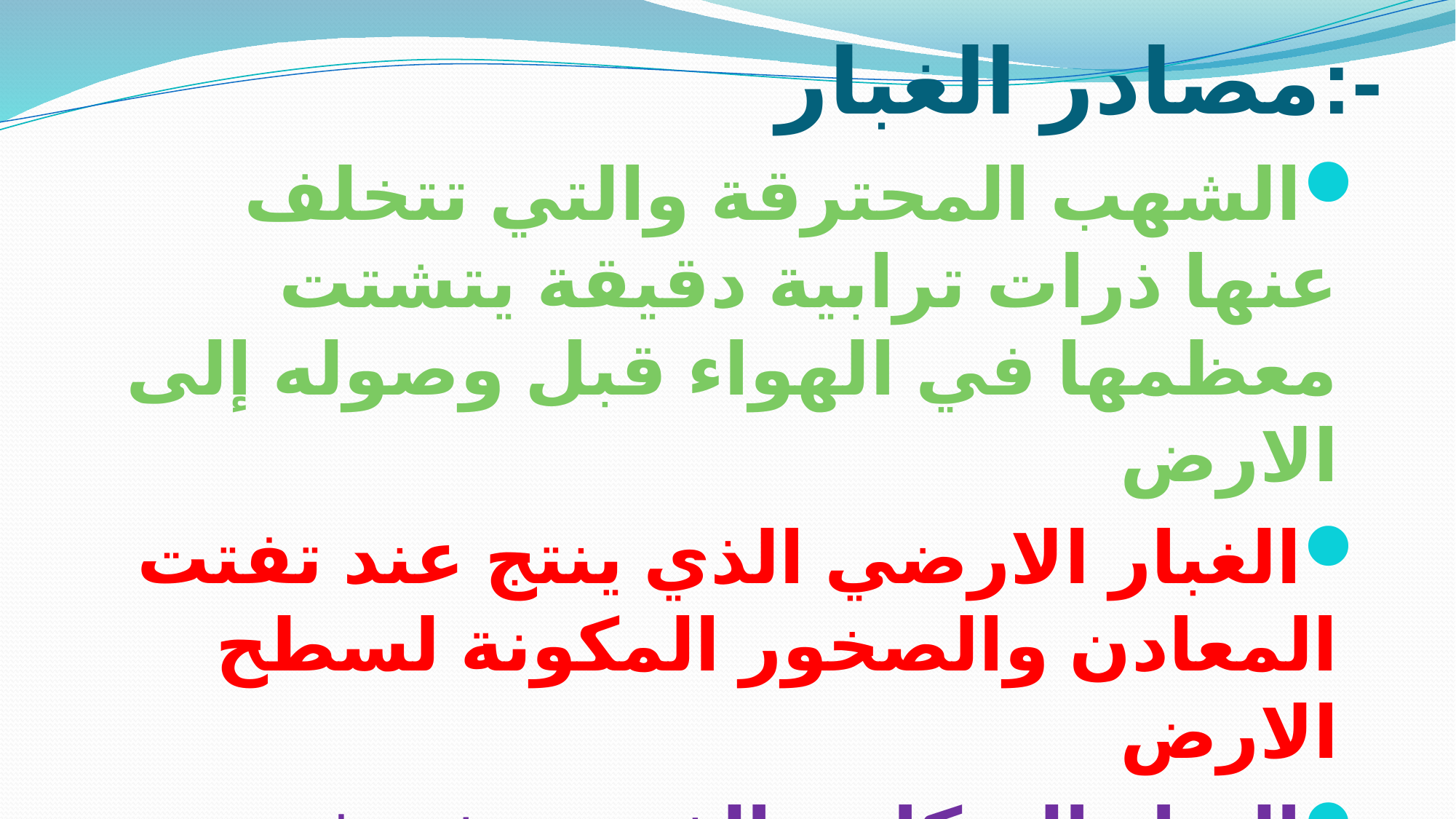

# مصادر الغبار:-
الشهب المحترقة والتي تتخلف عنها ذرات ترابية دقيقة يتشتت معظمها في الهواء قبل وصوله إلى الارض
الغبار الارضي الذي ينتج عند تفتت المعادن والصخور المكونة لسطح الارض
الغبار البركاني الذي ينتشر في الهواء بفعل الرياح
غبار المصانع